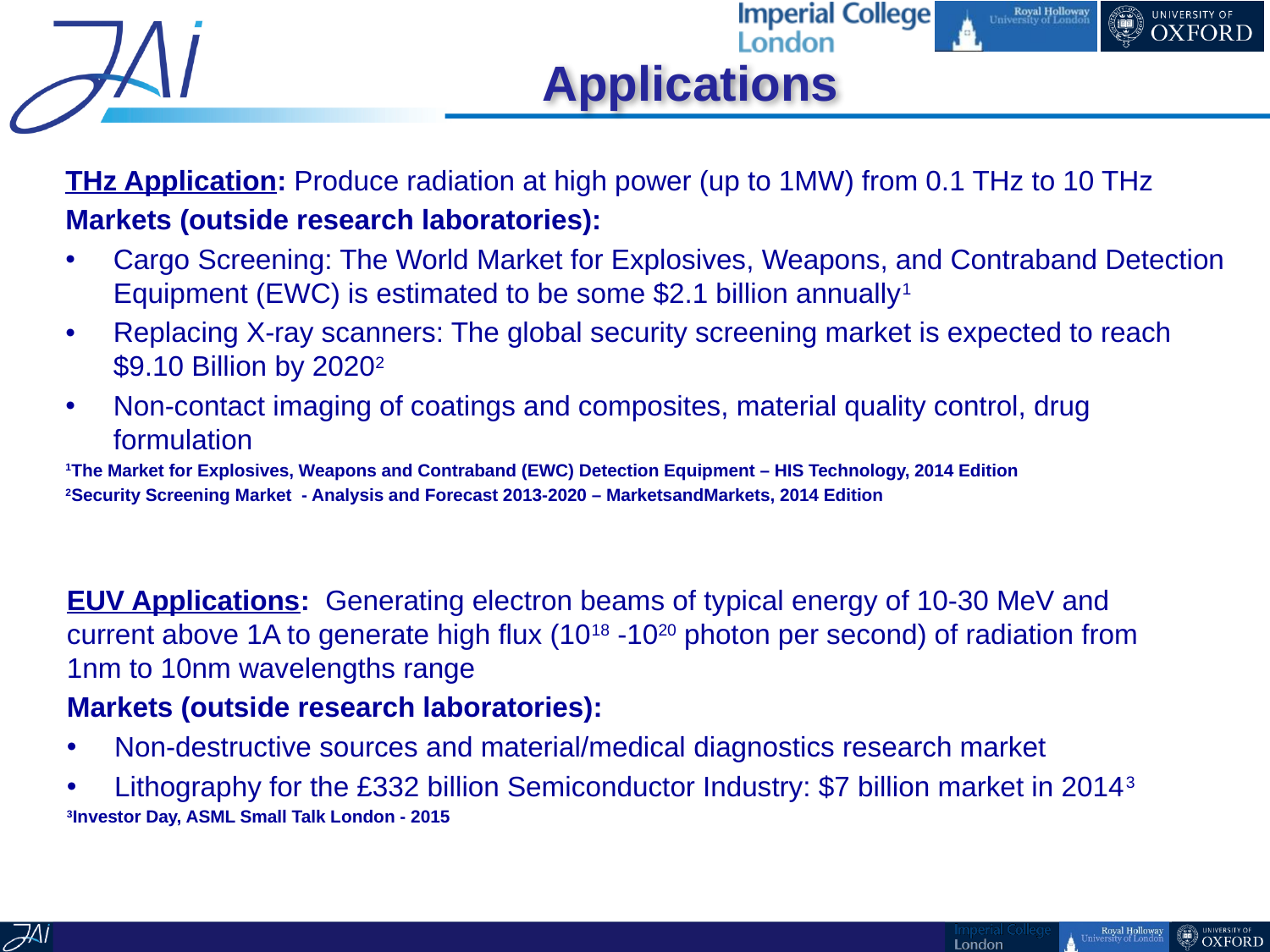

# Applications
THz Application: Produce radiation at high power (up to 1MW) from 0.1 THz to 10 THz
Markets (outside research laboratories):
Cargo Screening: The World Market for Explosives, Weapons, and Contraband Detection Equipment (EWC) is estimated to be some $2.1 billion annually1
Replacing X-ray scanners: The global security screening market is expected to reach $9.10 Billion by 20202
Non-contact imaging of coatings and composites, material quality control, drug formulation
1The Market for Explosives, Weapons and Contraband (EWC) Detection Equipment – HIS Technology, 2014 Edition
2Security Screening Market  - Analysis and Forecast 2013-2020 – MarketsandMarkets, 2014 Edition

EUV Applications:  Generating electron beams of typical energy of 10-30 MeV and current above 1A to generate high flux (1018 -1020 photon per second) of radiation from 1nm to 10nm wavelengths range
Markets (outside research laboratories):
Non-destructive sources and material/medical diagnostics research market
Lithography for the £332 billion Semiconductor Industry: $7 billion market in 20143
3Investor Day, ASML Small Talk London - 2015